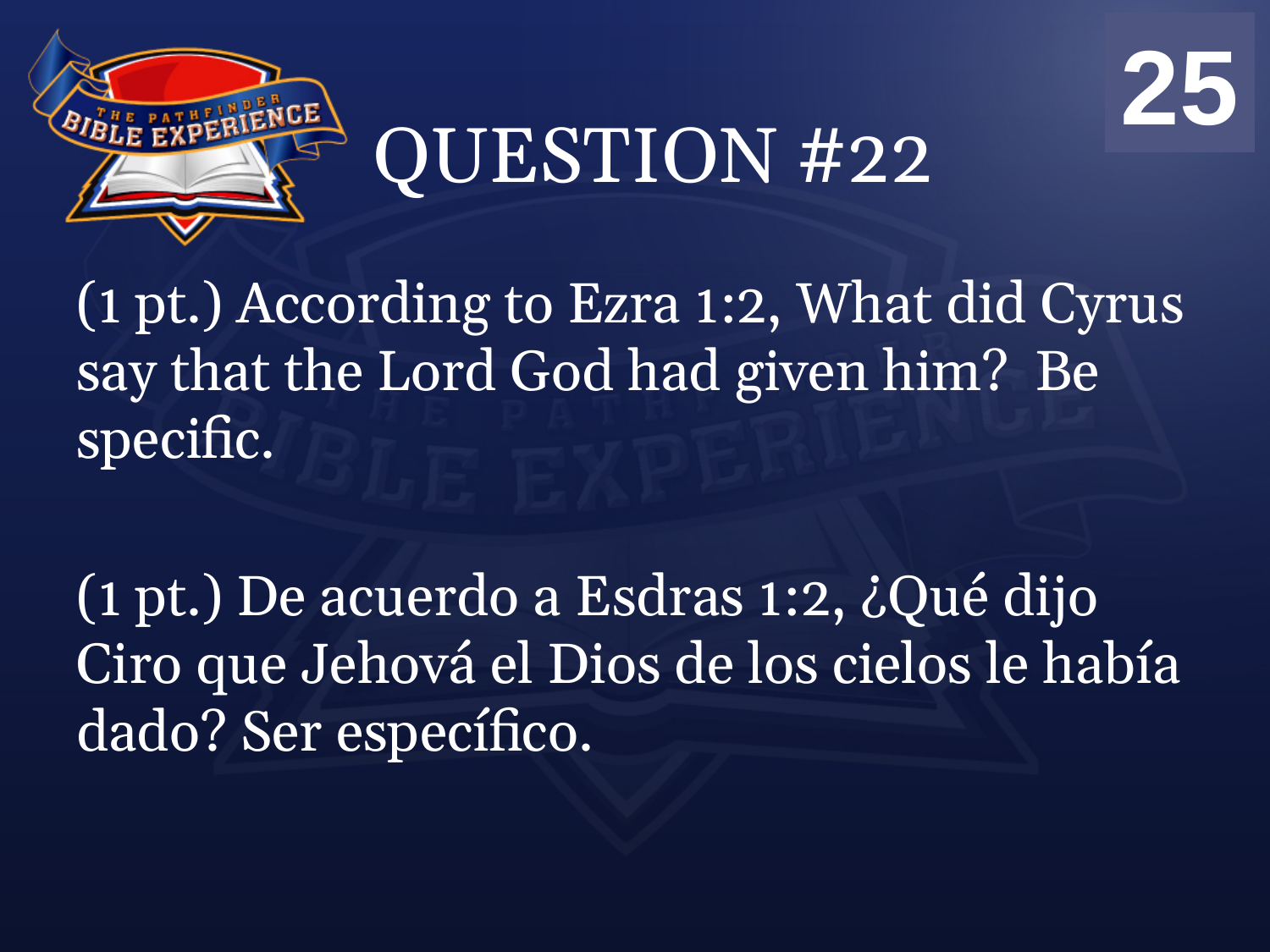

00
01
02
03
04
05
06
07
08
09
10
11
12
13
14
15
16
17
18
19
20
21
22
23
24
25
# QUESTION #22
(1 pt.) According to Ezra 1:2, What did Cyrus say that the Lord God had given him?  Be specific.

(1 pt.) De acuerdo a Esdras 1:2, ¿Qué dijo Ciro que Jehová el Dios de los cielos le había dado? Ser específico.